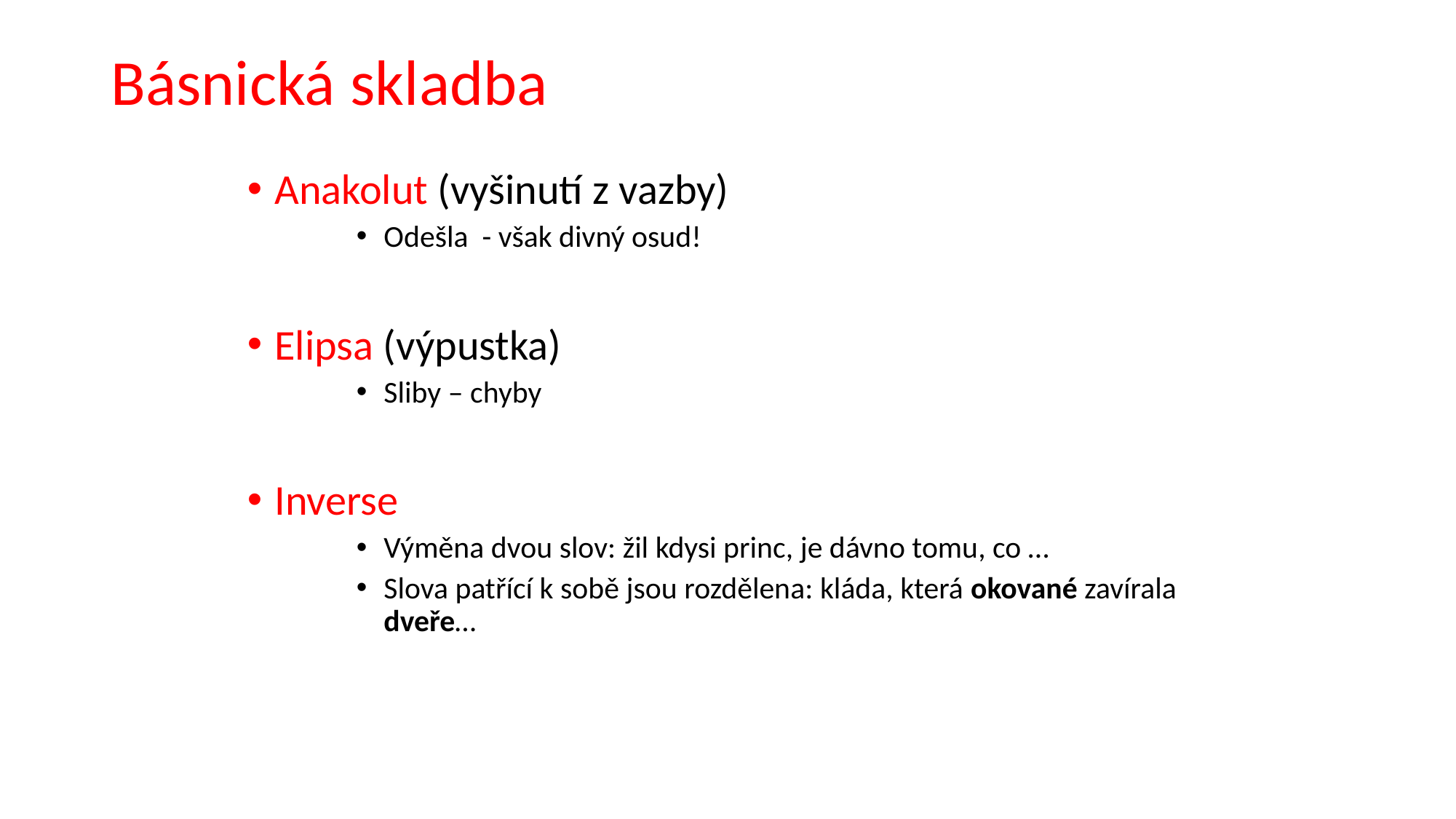

# Básnická skladba
Anakolut (vyšinutí z vazby)
Odešla  - však divný osud!

Elipsa (výpustka)
Sliby – chyby

Inverse
Výměna dvou slov: žil kdysi princ, je dávno tomu, co …
Slova patřící k sobě jsou rozdělena: kláda, která okované zavírala dveře…